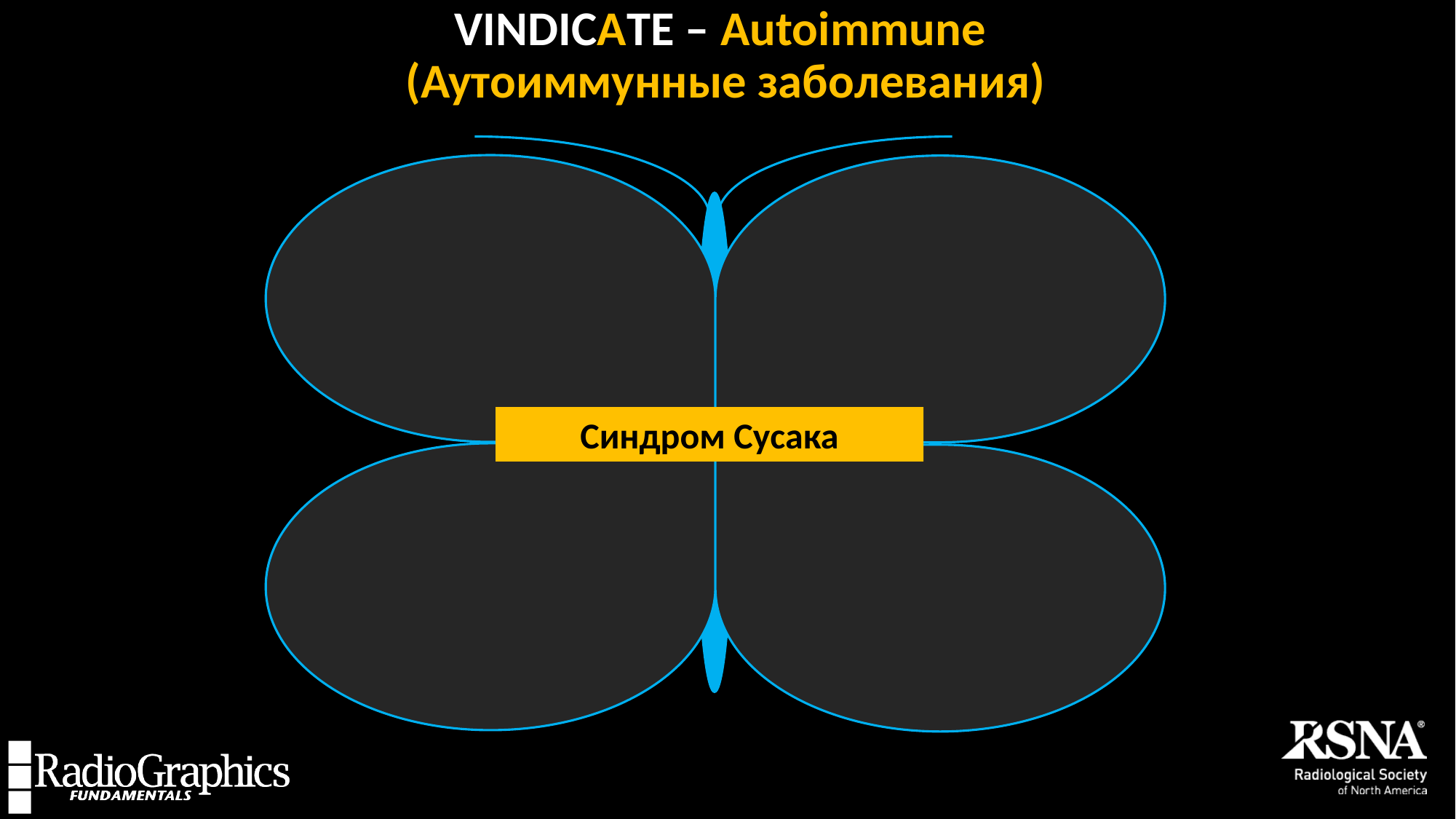

# VINDICATE – Autoimmune (Аутоиммунные заболевания)

Синдром Сусака